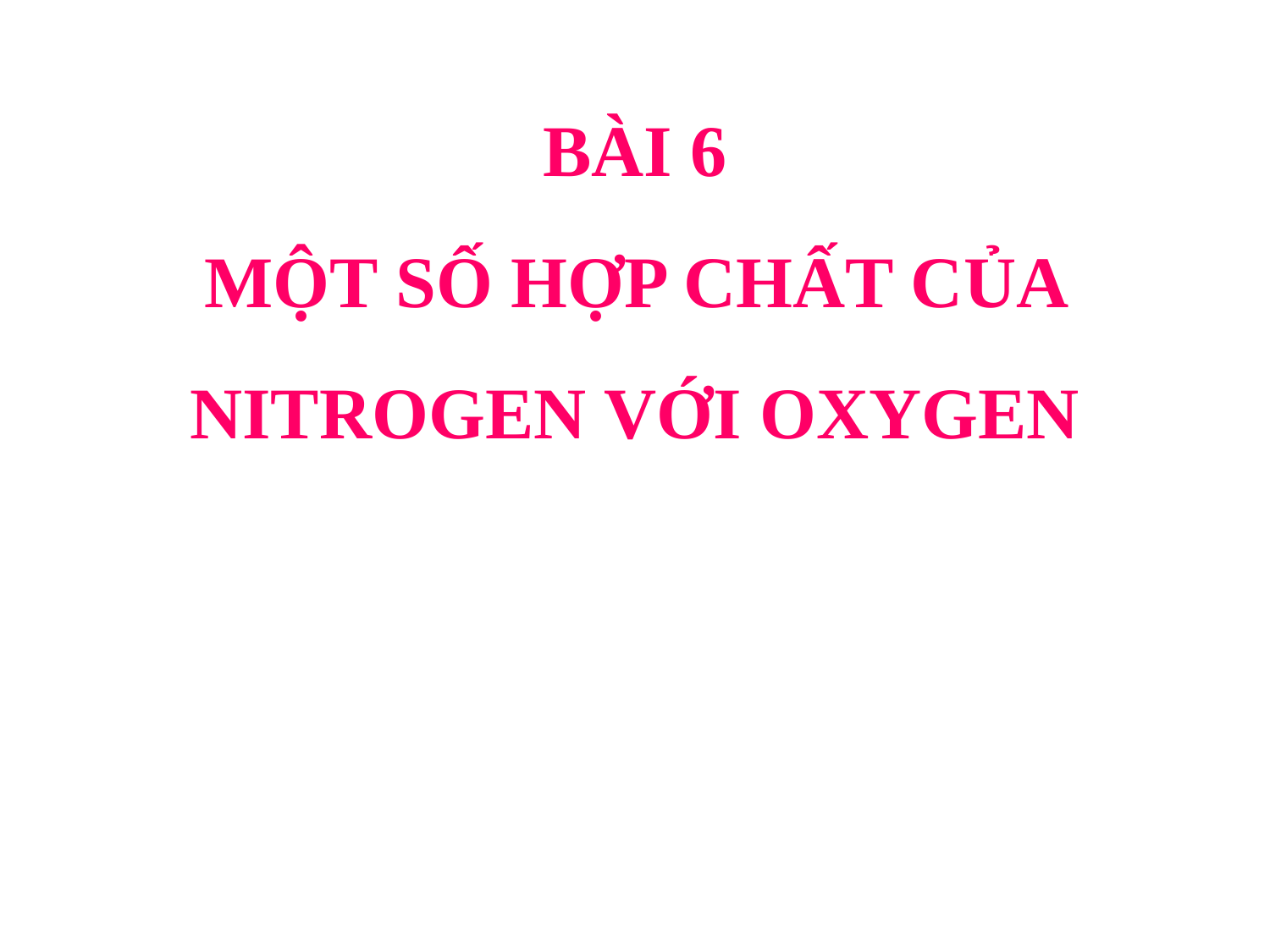

# BÀI 6 MỘT SỐ HỢP CHẤT CỦA NITROGEN VỚI OXYGEN